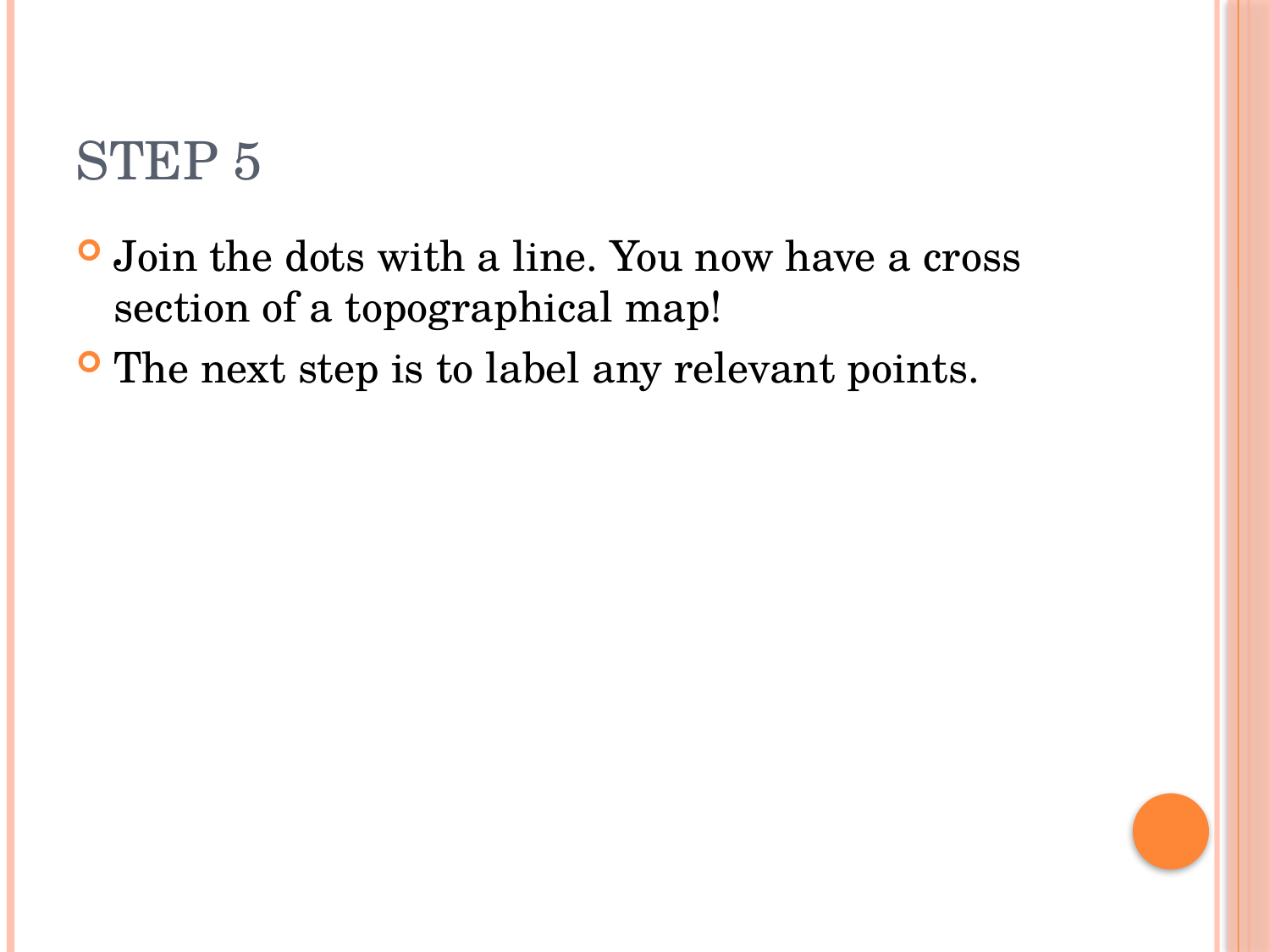

# Step 5
Join the dots with a line. You now have a cross section of a topographical map!
The next step is to label any relevant points.